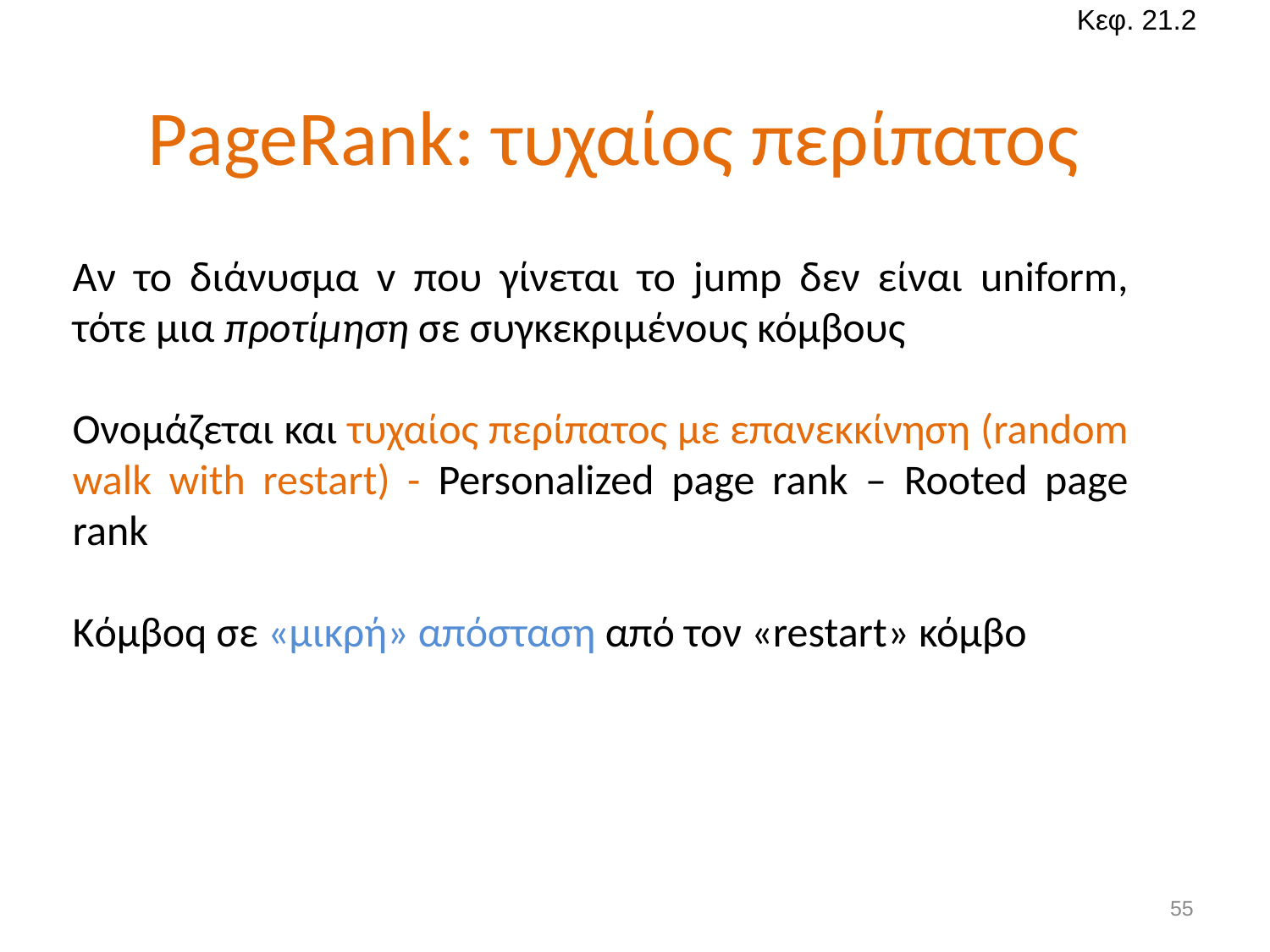

Κεφ. 21.2
# PageRank: τυχαίος περίπατος
Αν το διάνυσμα v που γίνεται το jump δεν είναι uniform, τότε μια προτίμηση σε συγκεκριμένους κόμβους

Ονομάζεται και τυχαίος περίπατος με επανεκκίνηση (random walk with restart) - Personalized page rank – Rooted page rank

Kόμβοq σε «μικρή» απόσταση από τον «restart» κόμβο
55